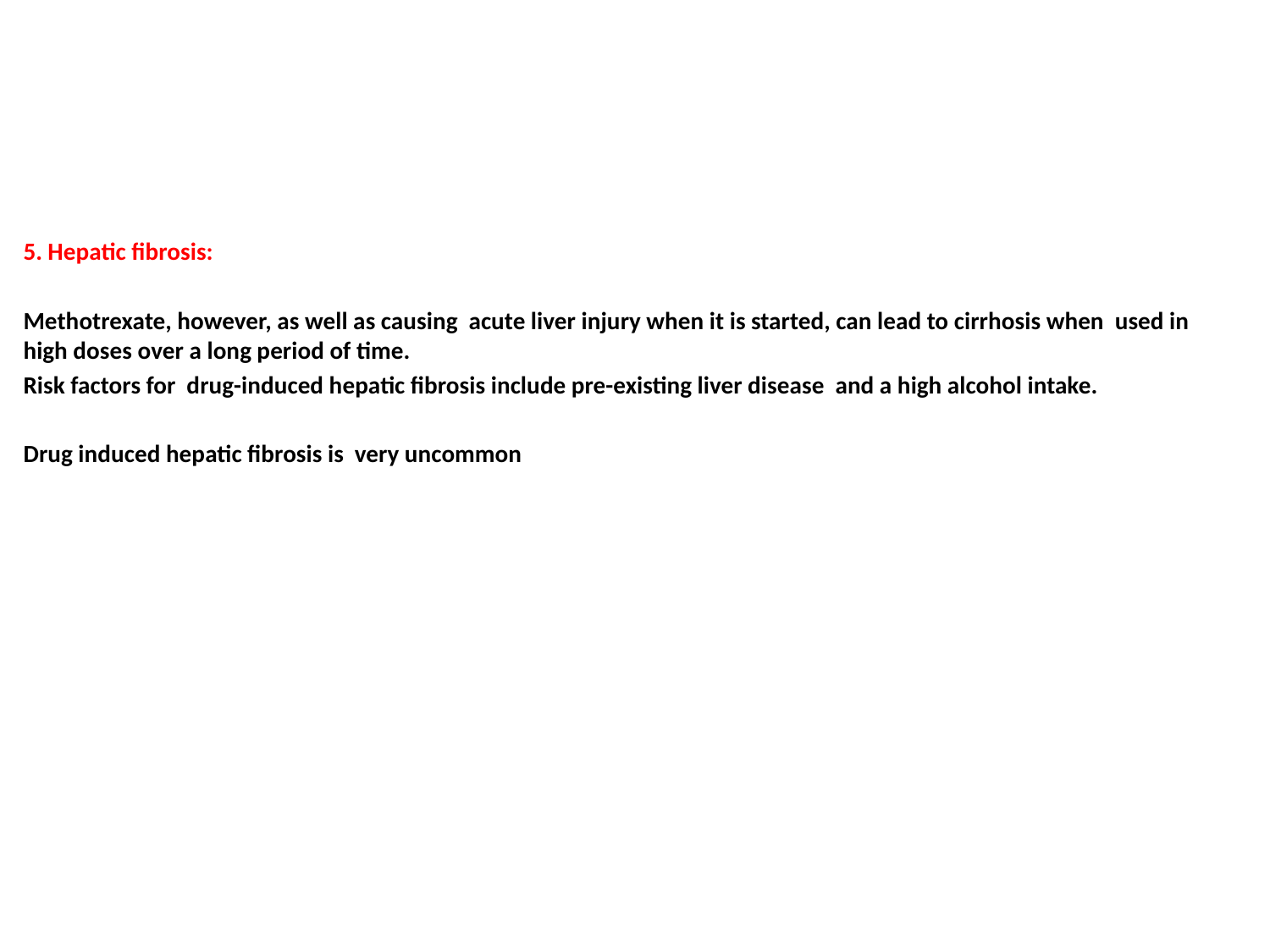

5. Hepatic fibrosis:

Methotrexate, however, as well as causing  acute liver injury when it is started, can lead to cirrhosis when  used in high doses over a long period of time.
Risk factors for  drug-induced hepatic fibrosis include pre-existing liver disease  and a high alcohol intake.

Drug induced hepatic fibrosis is  very uncommon